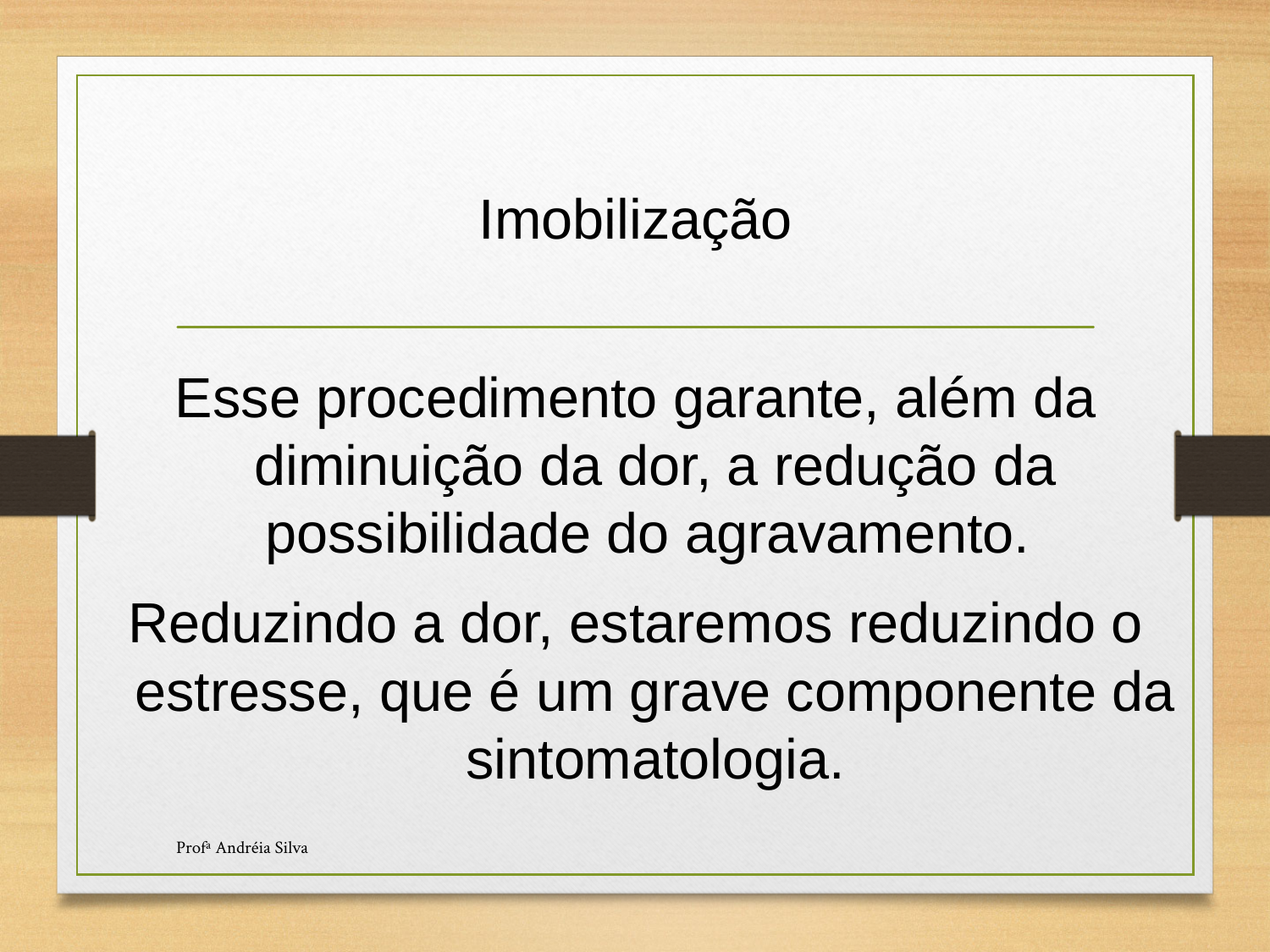

Imobilização

Esse procedimento garante, além da diminuição da dor, a redução da possibilidade do agravamento.
Reduzindo a dor, estaremos reduzindo o estresse, que é um grave componente da sintomatologia.

Profª Andréia Silva